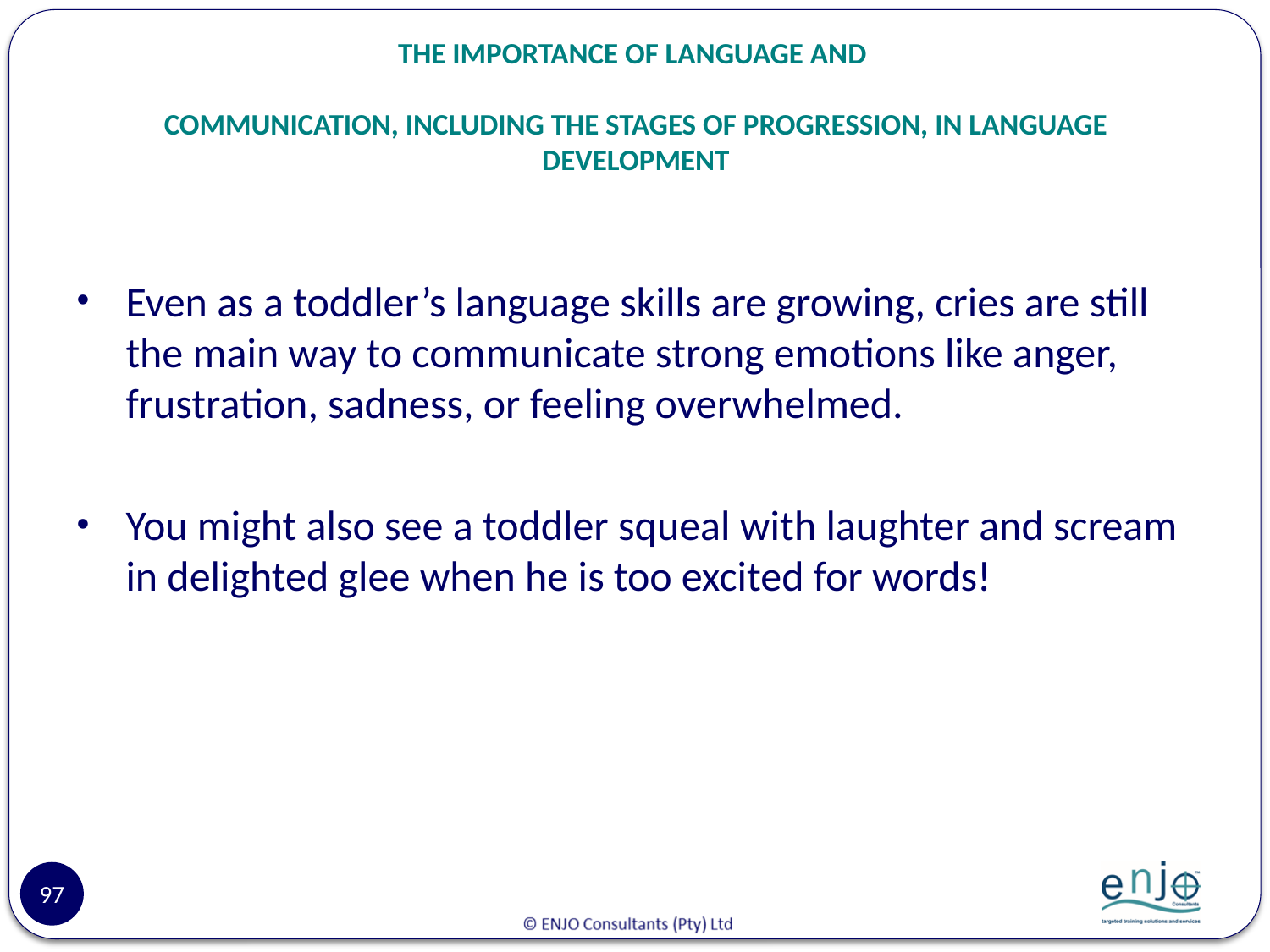

# THE IMPORTANCE OF LANGUAGE AND COMMUNICATION, INCLUDING THE STAGES OF PROGRESSION, IN LANGUAGE DEVELOPMENT
Even as a toddler’s language skills are growing, cries are still the main way to communicate strong emotions like anger, frustration, sadness, or feeling overwhelmed.

You might also see a toddler squeal with laughter and scream in delighted glee when he is too excited for words!

97